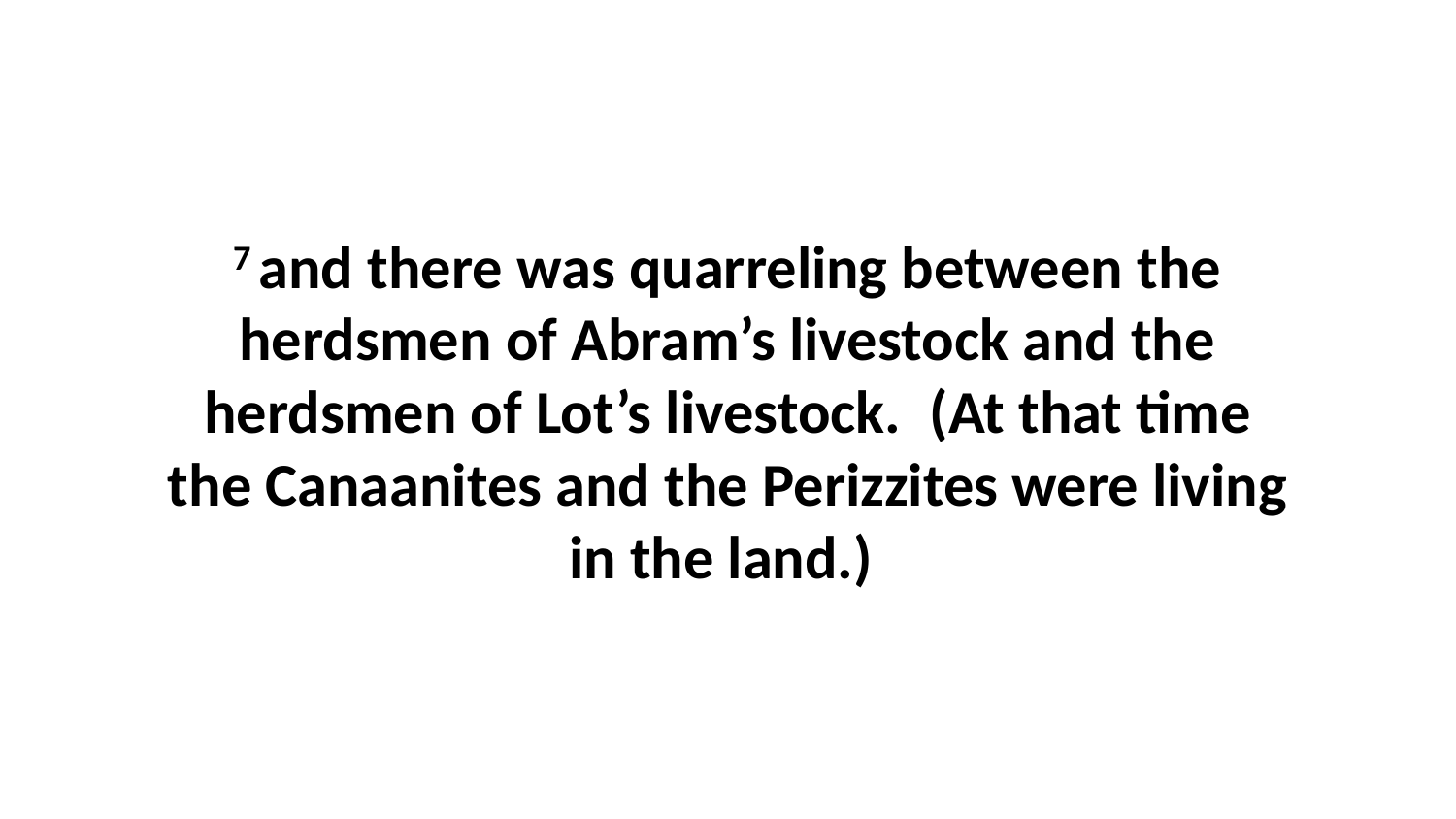

7 and there was quarreling between the herdsmen of Abram’s livestock and the herdsmen of Lot’s livestock.  (At that time the Canaanites and the Perizzites were living in the land.)